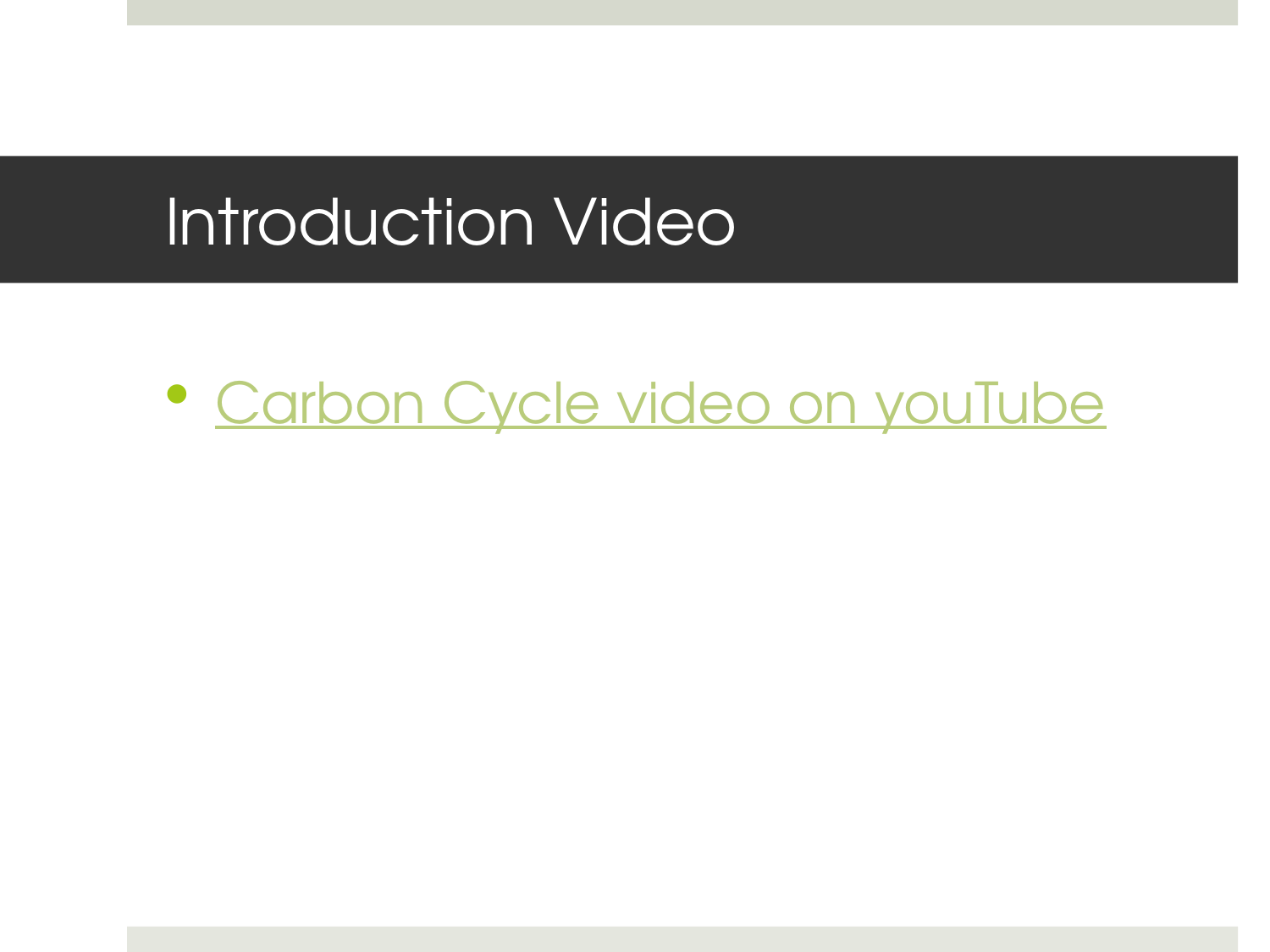

# Introduction Video
Carbon Cycle video on youTube